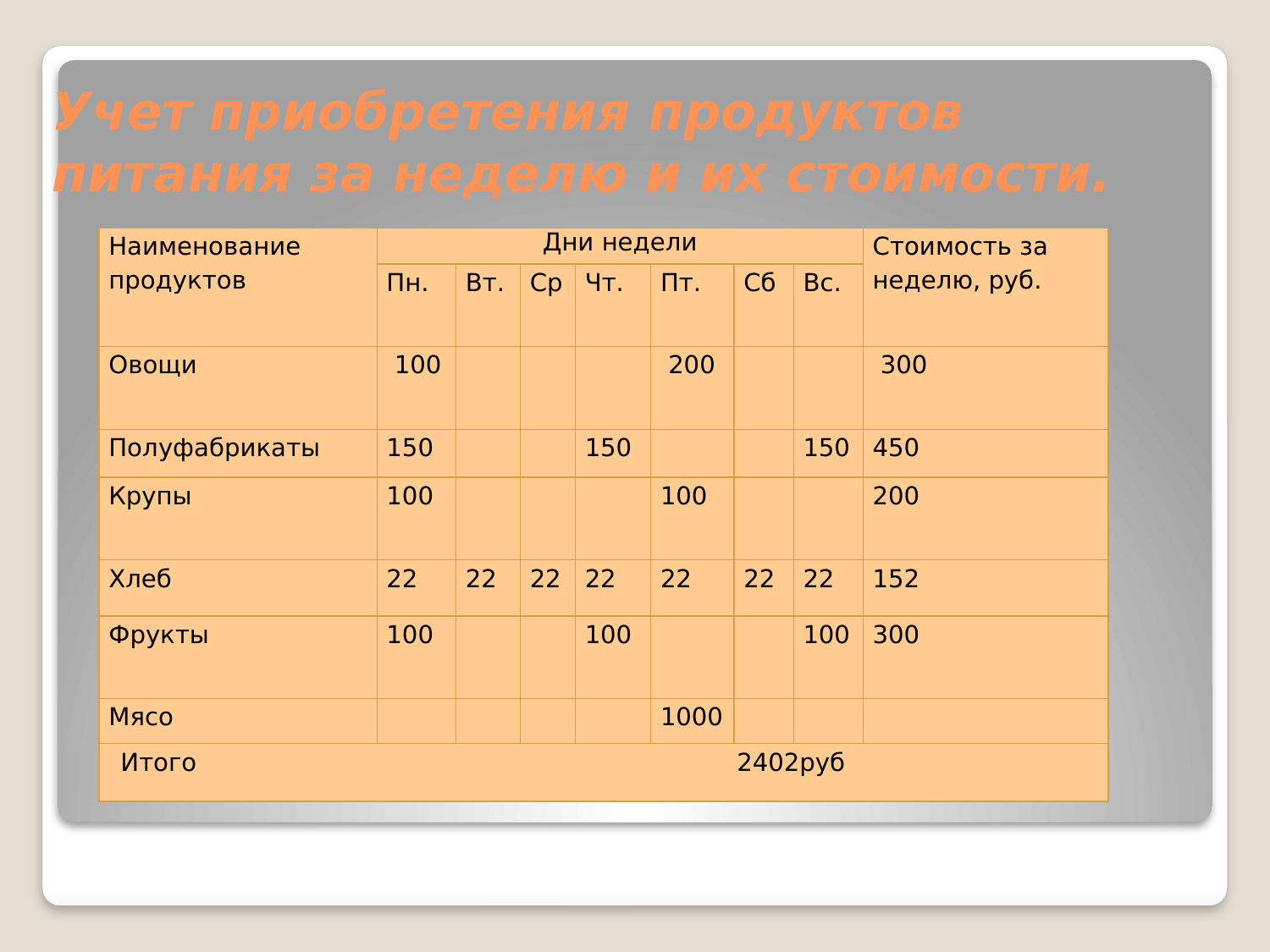

# Учет приобретения продуктов питания за неделю и их стоимости.
| Наименование продуктов | Дни недели |  |  |  |  |  |  | Стоимость за неделю, руб. |
| --- | --- | --- | --- | --- | --- | --- | --- | --- |
|  | Пн. | Вт. | Ср | Чт. | Пт. | Сб | Вс. |  |
| Овощи | 100 |  |  |  | 200 |  |  | 300 |
| Полуфабрикаты | 150 |  |  | 150 |  |  | 150 | 450 |
| Крупы | 100 |  |  |  | 100 |  |  | 200 |
| Хлеб | 22 | 22 | 22 | 22 | 22 | 22 | 22 | 152 |
| Фрукты | 100 |  |  | 100 |  |  | 100 | 300 |
| Мясо |  |  |  |  | 1000 |  |  |  |
| Итого 2402руб |  |  |  |  |  |  |  |  |